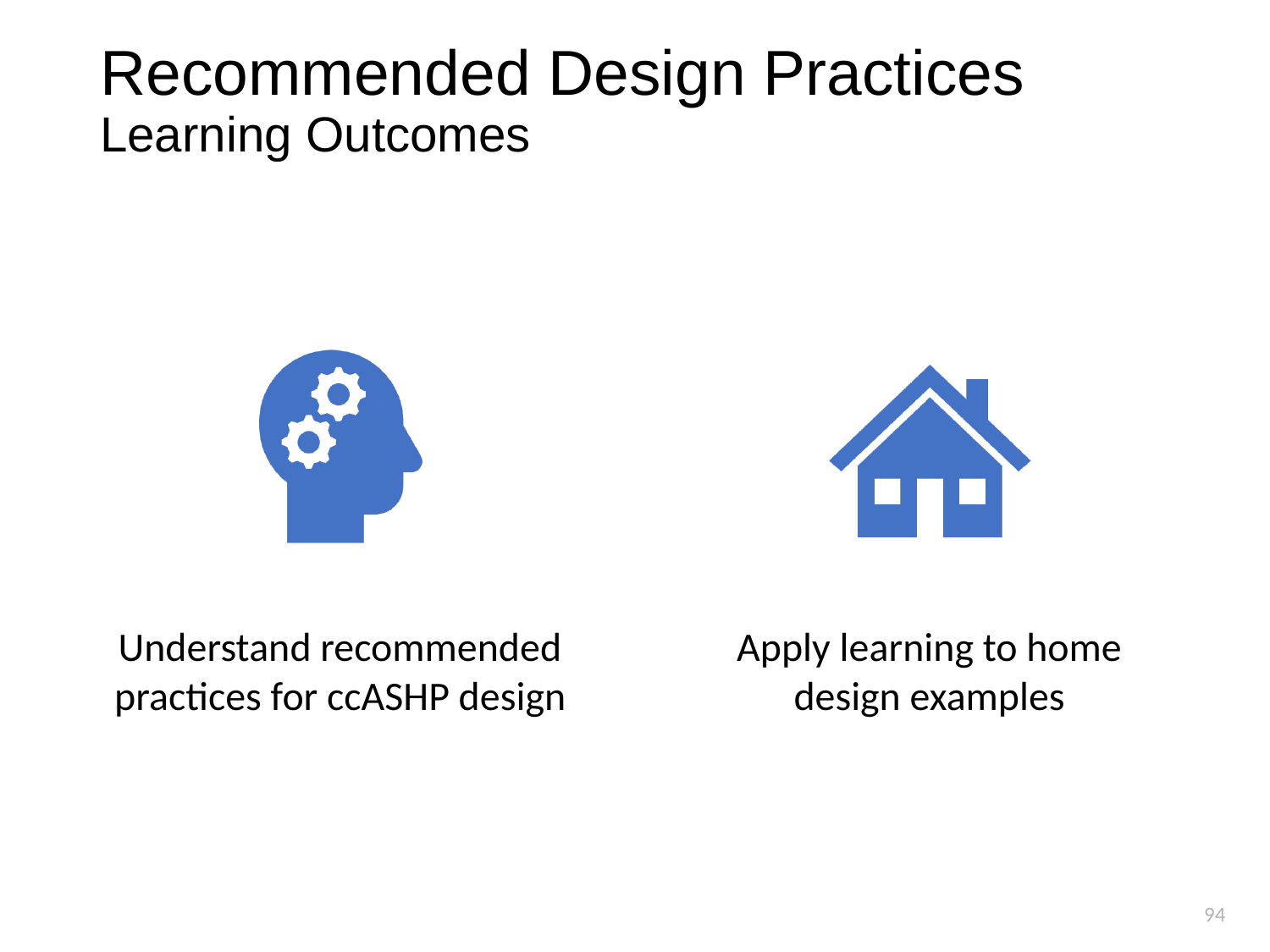

# Recommended Design Practices Learning Outcomes
Understand recommended practices for ccASHP design
Apply learning to home design examples
94